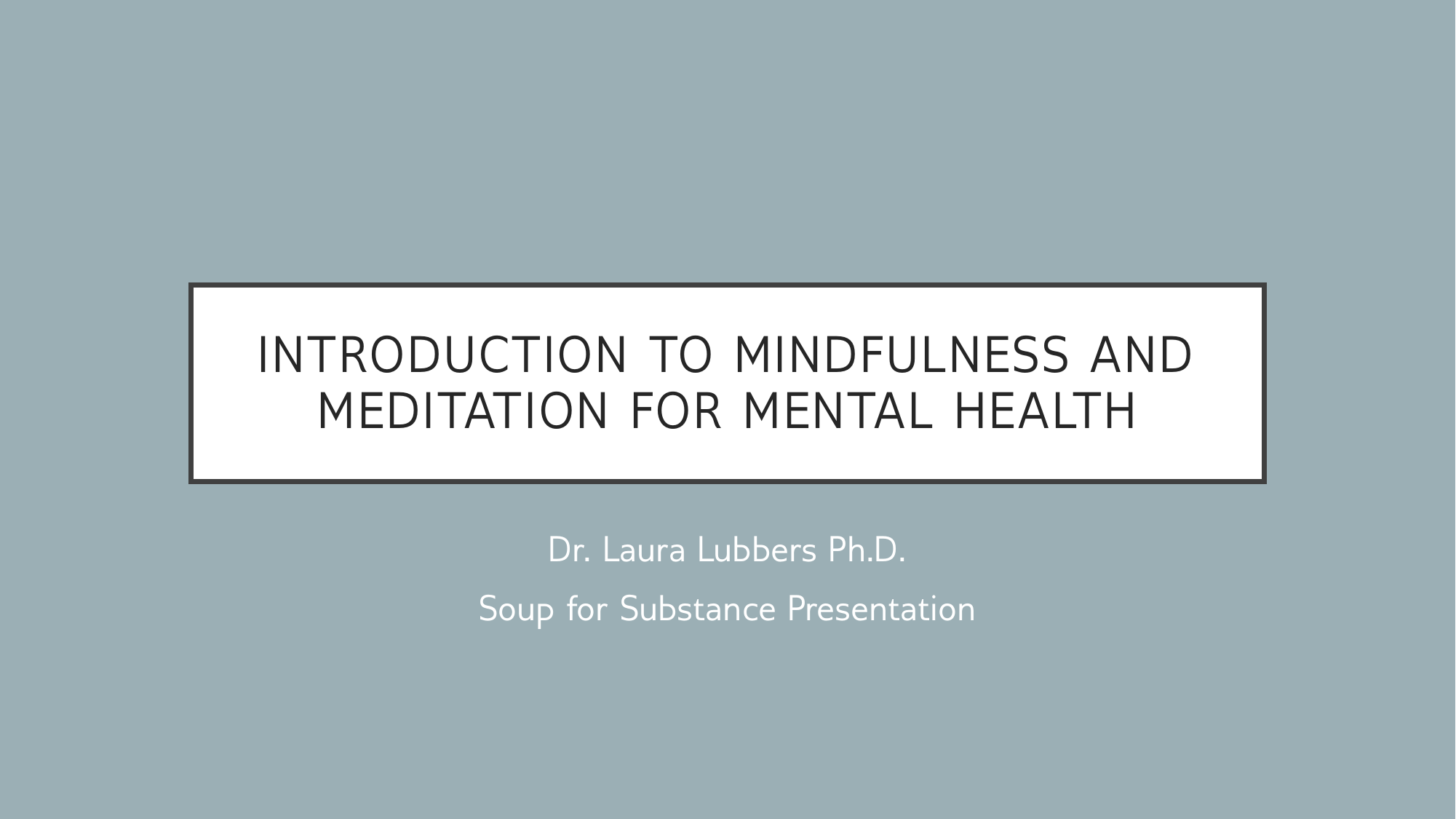

# Introduction to Mindfulness and Meditation for Mental Health
Dr. Laura Lubbers Ph.D.
Soup for Substance Presentation